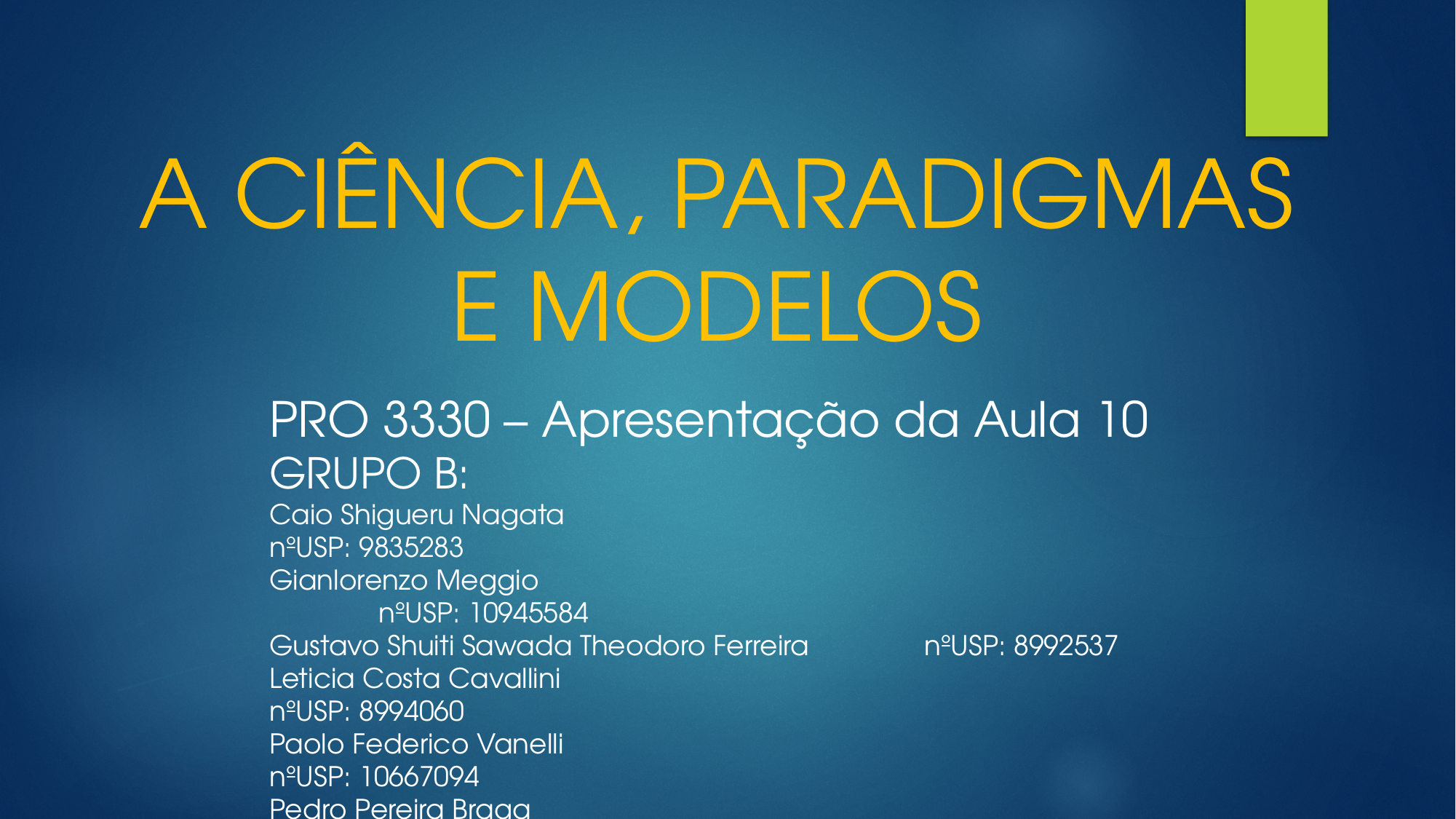

# A CIÊNCIA, PARADIGMAS E MODELOS
PRO 3330 – Apresentação da Aula 10
GRUPO B:
Caio Shigueru Nagata						nºUSP: 9835283
Gianlorenzo Meggio							nºUSP: 10945584
Gustavo Shuiti Sawada Theodoro Ferreira		nºUSP: 8992537
Leticia Costa Cavallini						nºUSP: 8994060
Paolo Federico Vanelli						nºUSP: 10667094
Pedro Pereira Braga							nºUSP: 10278701
Rodrigo Messias Pileggi						nºUSP: 9350780